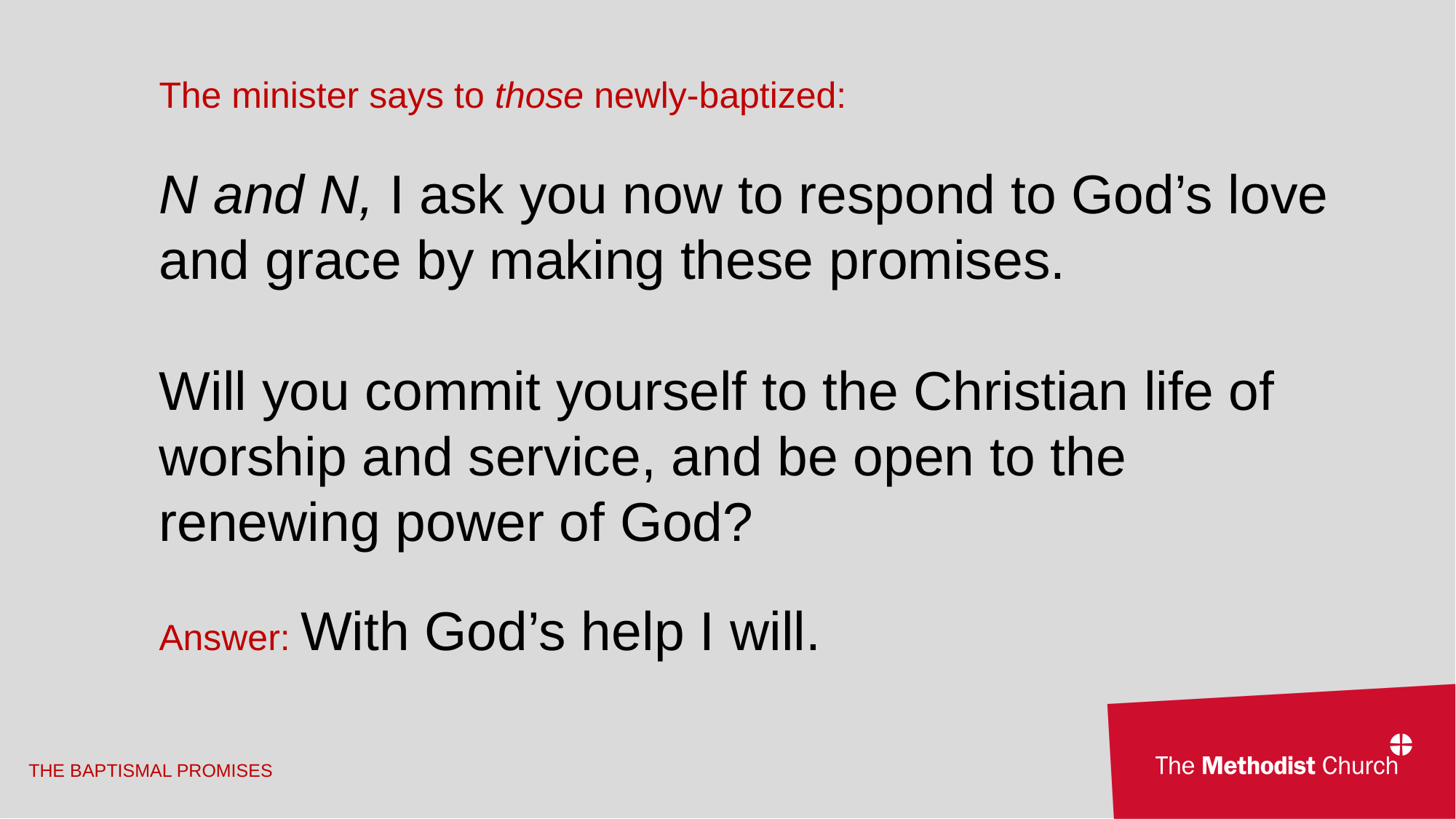

The minister says to those newly-baptized:

N and N, I ask you now to respond to God’s love and grace by making these promises.

Will you commit yourself to the Christian life of worship and service, and be open to the renewing power of God?

Answer: With God’s help I will.